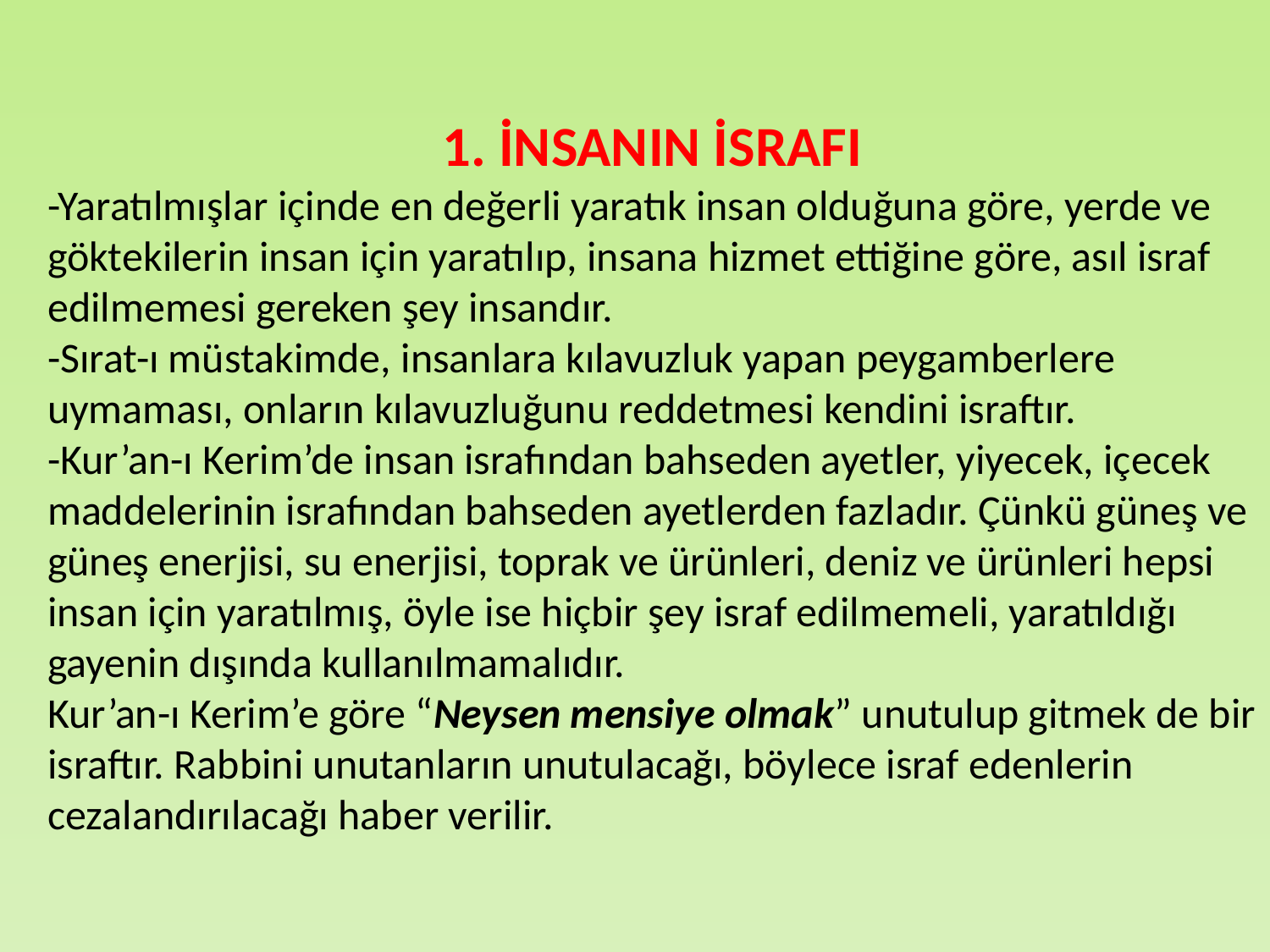

1. İNSANIN İSRAFI
-Yaratılmışlar içinde en değerli yaratık insan olduğuna göre, yerde ve göktekilerin insan için yaratılıp, insana hizmet ettiğine göre, asıl israf edilmemesi gereken şey insandır.
-Sırat-ı müstakimde, insanlara kılavuzluk yapan peygamberlere uymaması, onların kılavuzluğunu reddetmesi kendini israftır.
-Kur’an-ı Kerim’de insan israfından bahseden ayetler, yiyecek, içecek maddelerinin israfından bahseden ayetlerden fazladır. Çünkü güneş ve güneş enerjisi, su enerjisi, toprak ve ürünleri, deniz ve ürünleri hepsi insan için yaratılmış, öyle ise hiçbir şey israf edilmemeli, yaratıldığı gayenin dışında kullanılmamalıdır.
Kur’an-ı Kerim’e göre “Neysen mensiye olmak” unutulup gitmek de bir israftır. Rabbini unutanların unutulacağı, böylece israf edenlerin cezalandırılacağı haber verilir.